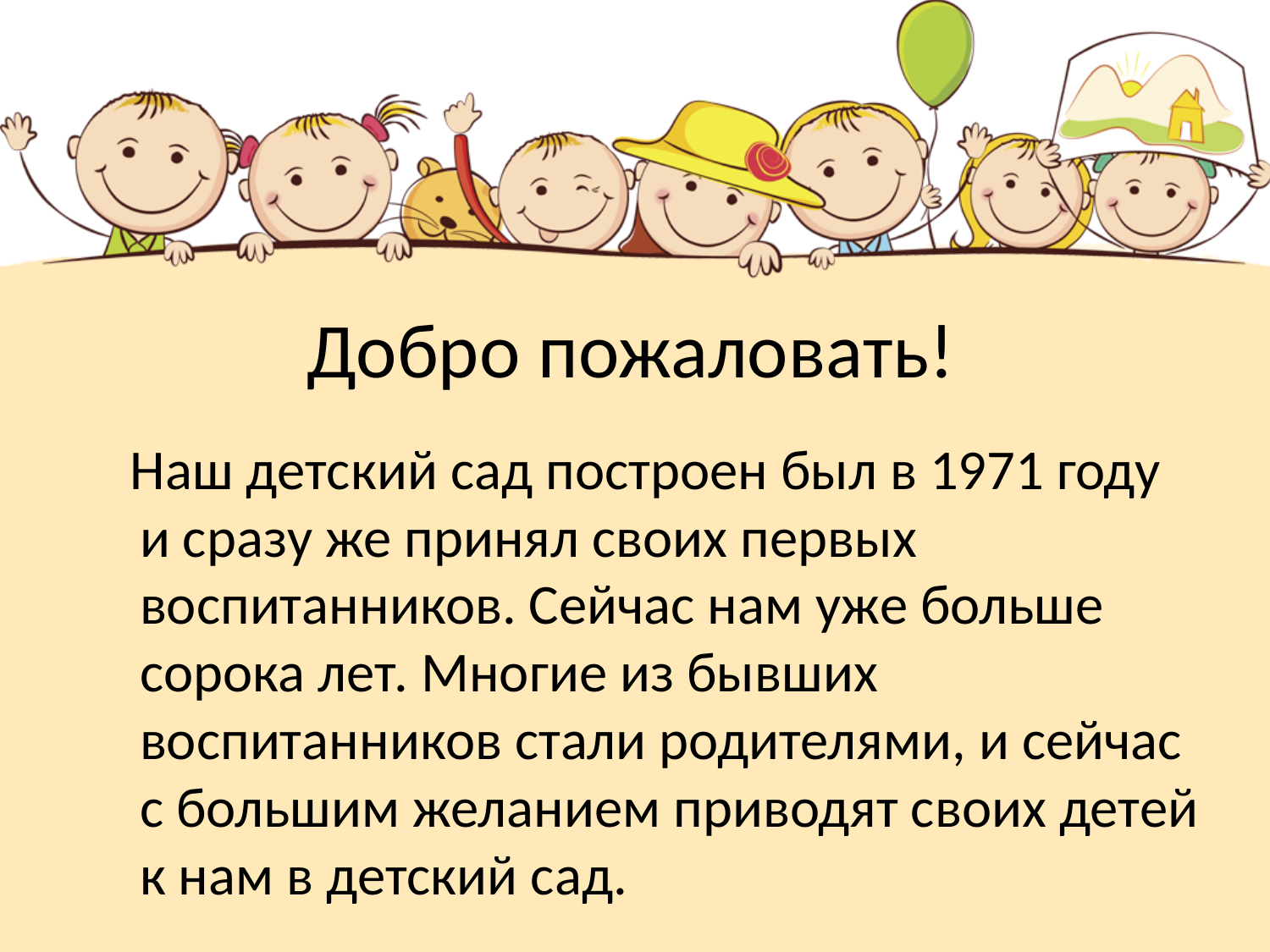

# Добро пожаловать!
   Наш детский сад построен был в 1971 году и сразу же принял своих первых воспитанников. Сейчас нам уже больше сорока лет. Многие из бывших воспитанников стали родителями, и сейчас с большим желанием приводят своих детей к нам в детский сад.